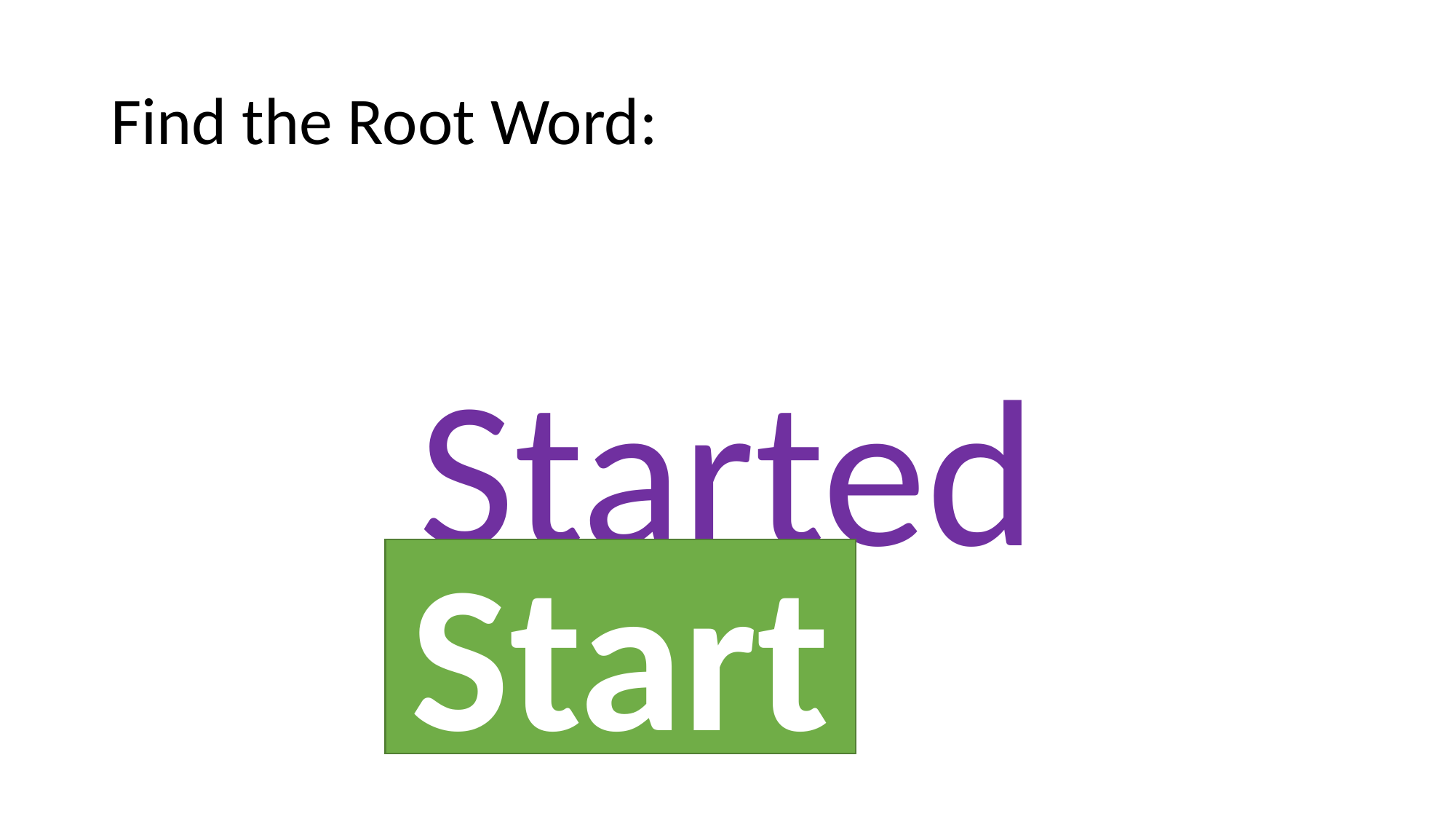

# Find the Root Word:
Started
Start